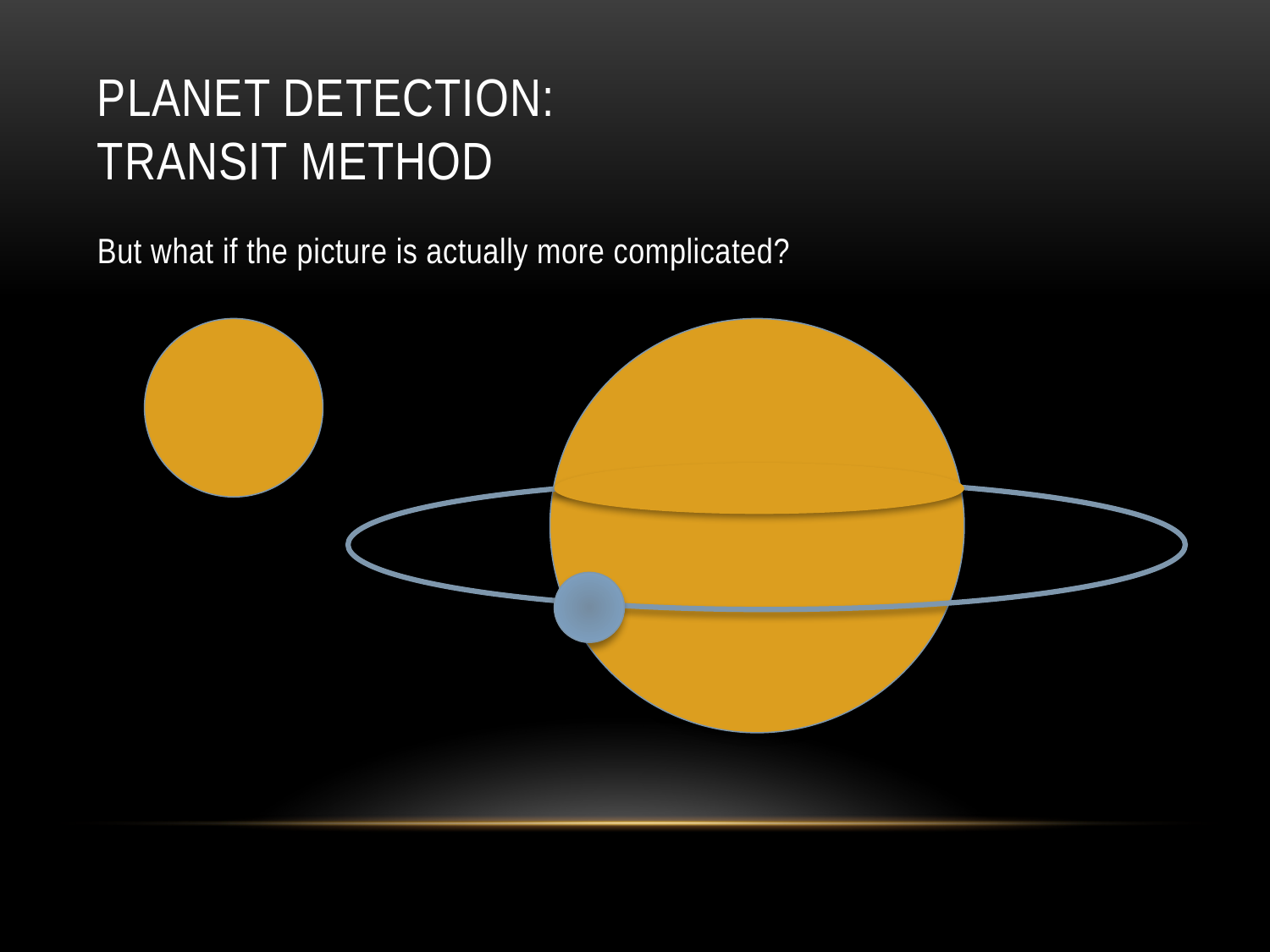

# Planet detection: transit method
But what if the picture is actually more complicated?